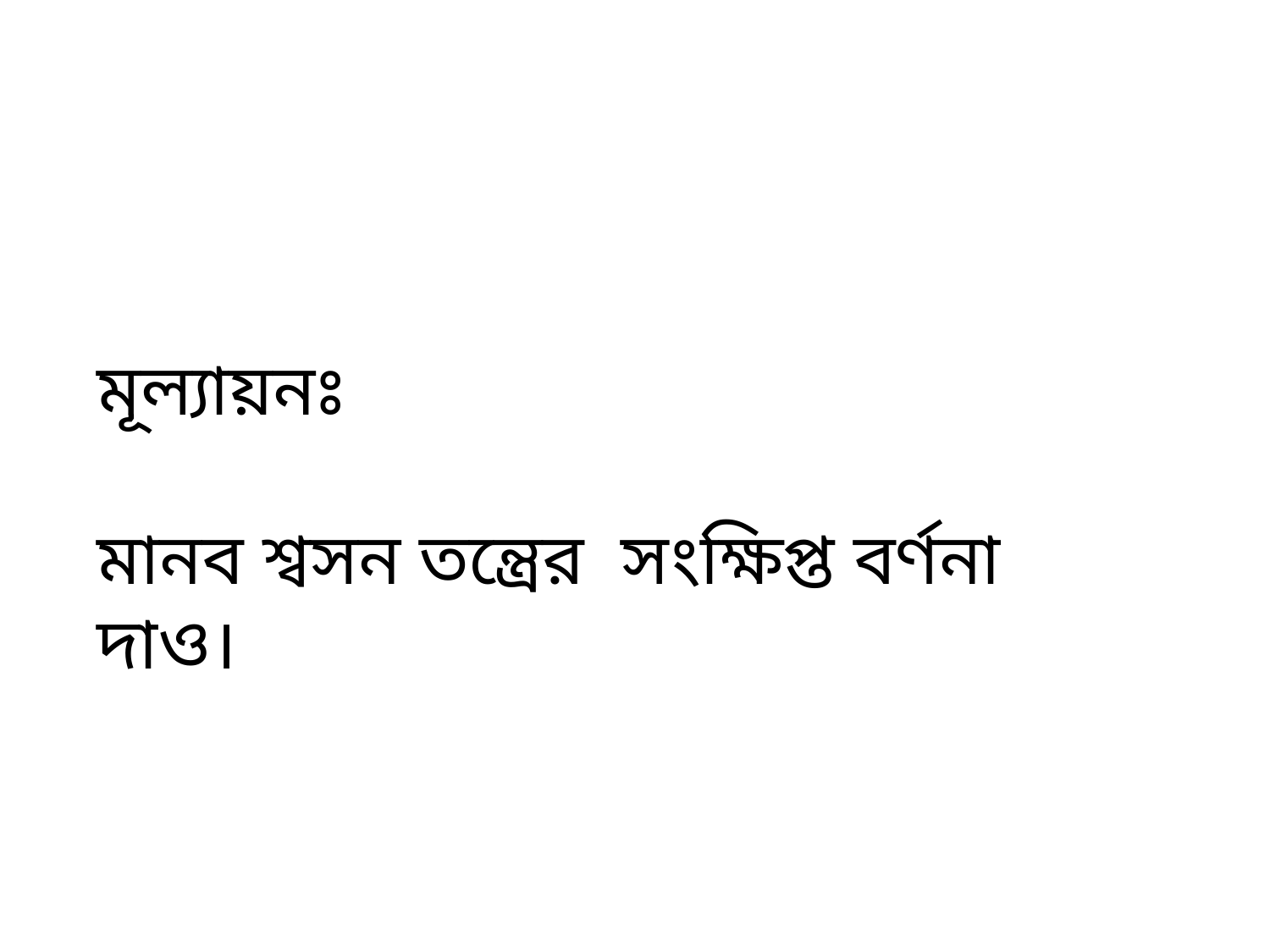

মূল্যায়নঃ

মানব শ্বসন তন্ত্রের  সংক্ষিপ্ত বর্ণনা দাও।